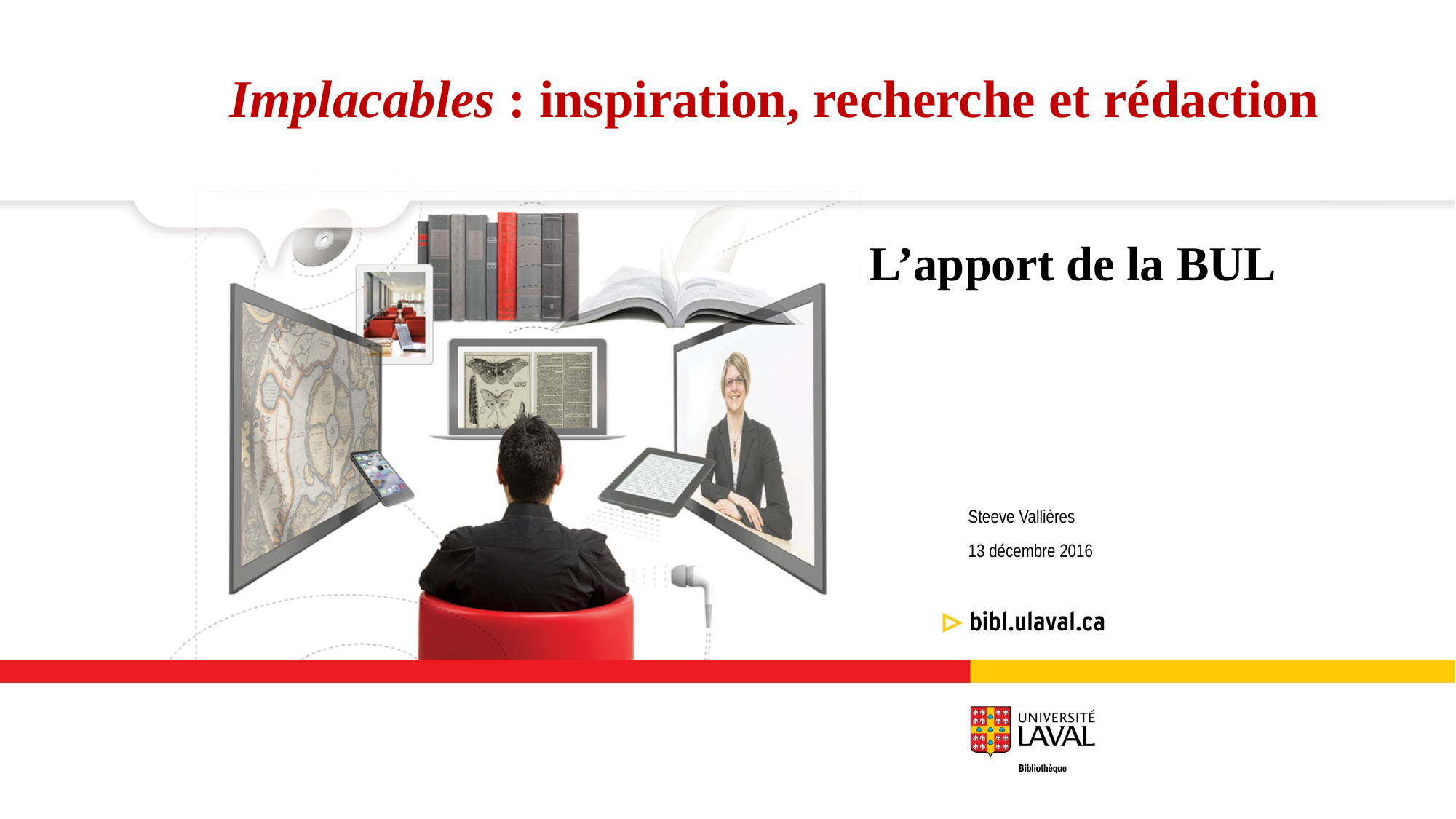

Implacables : inspiration, recherche et rédaction
L’apport de la BUL
Steeve Vallières
13 décembre 2016